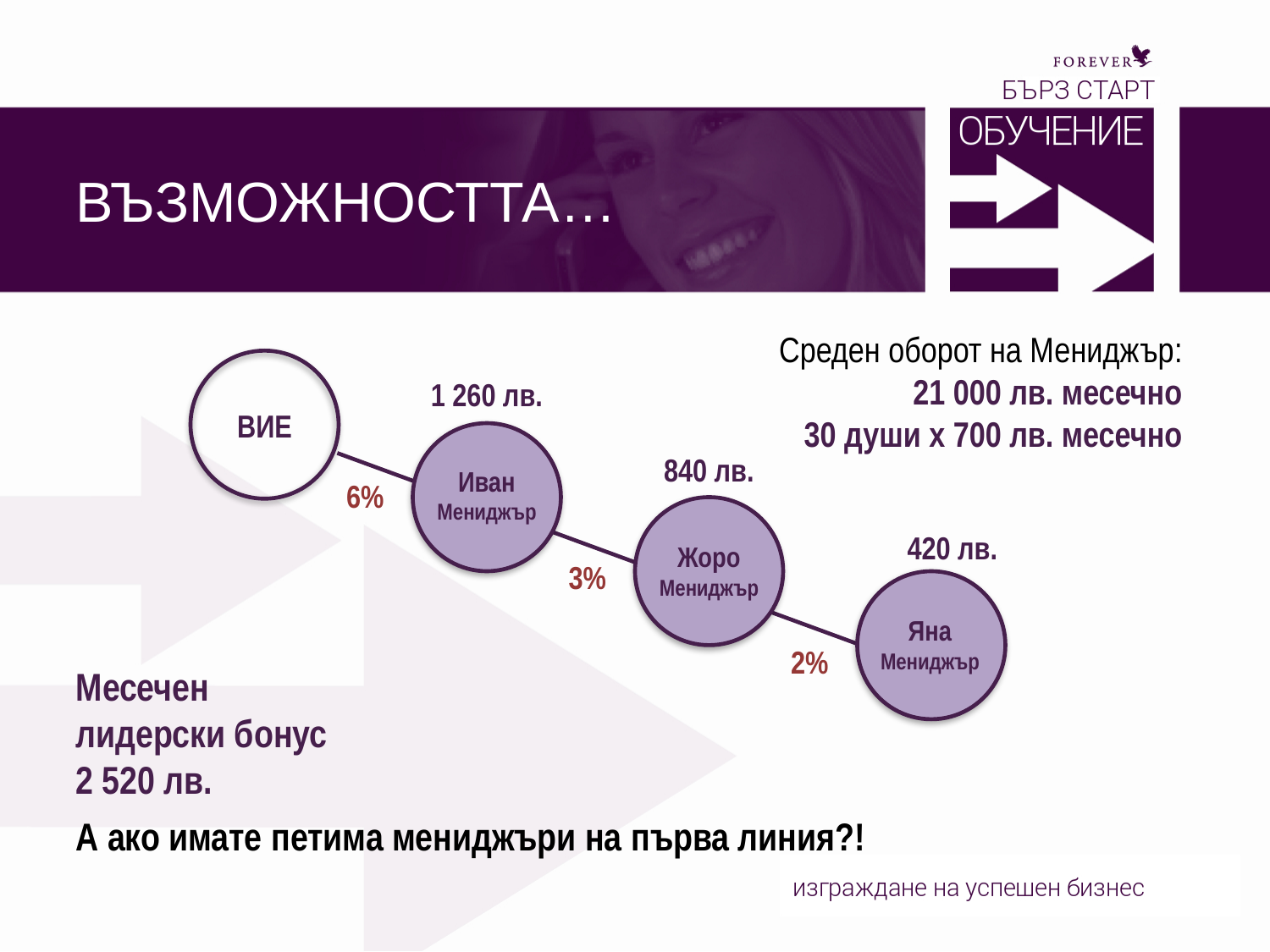

Възможността…
Среден оборот на Мениджър:
21 000 лв. месечно
30 души x 700 лв. месечно

1 260 лв.
ВИЕ

840 лв.
Иван
Мениджър
6%

420 лв.
Жоро
Мениджър
3%

Яна
Мениджър
2%
Месечен
лидерски бонус
2 520 лв.
А ако имате петима мениджъри на първа линия?!